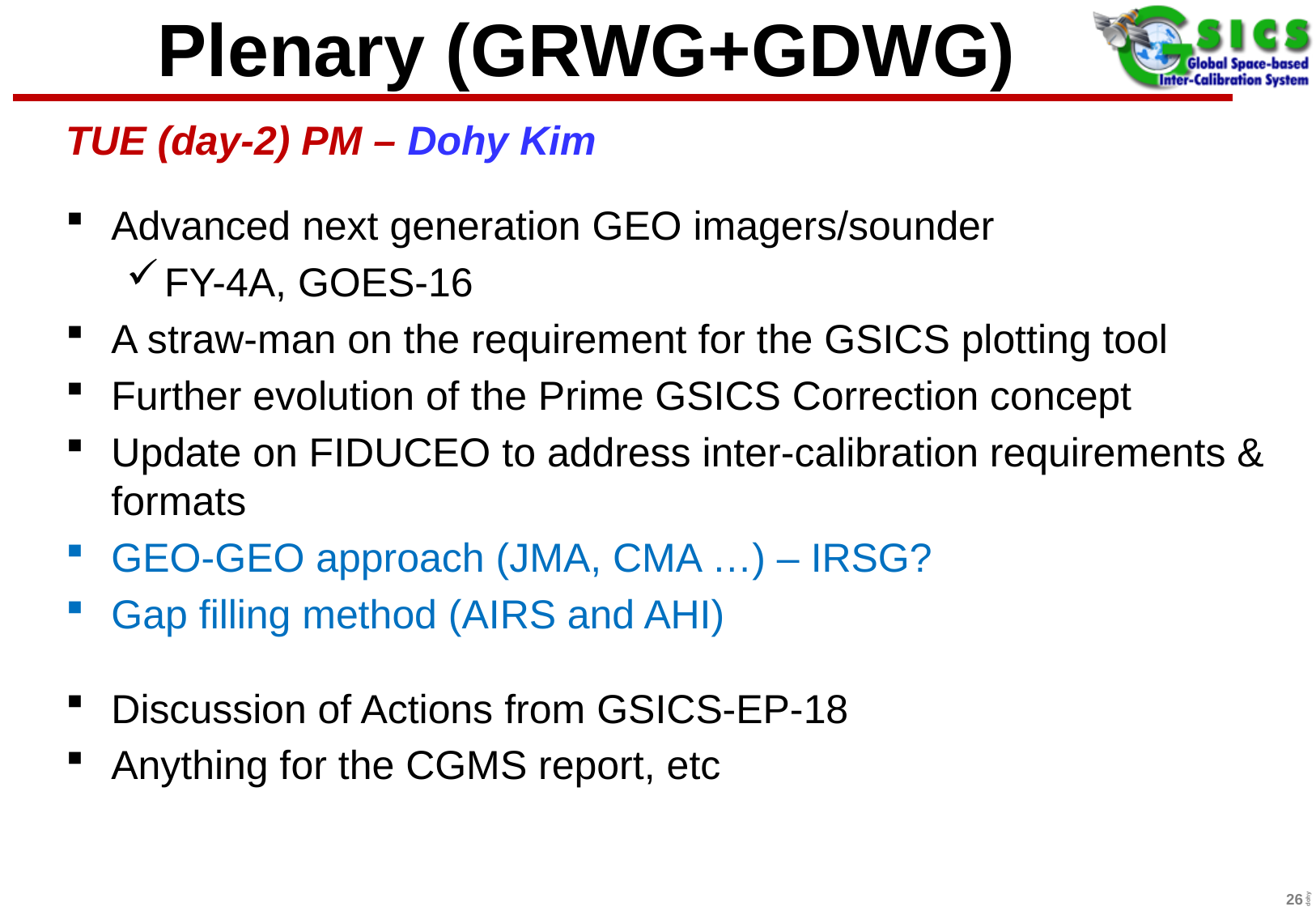

# Plenary (GRWG+GDWG)
TUE (day-2) PM – Dohy Kim

Advanced next generation GEO imagers/sounder
FY-4A, GOES-16
A straw-man on the requirement for the GSICS plotting tool
Further evolution of the Prime GSICS Correction concept
Update on FIDUCEO to address inter-calibration requirements & formats
GEO-GEO approach (JMA, CMA …) – IRSG?
Gap filling method (AIRS and AHI)

Discussion of Actions from GSICS-EP-18
Anything for the CGMS report, etc